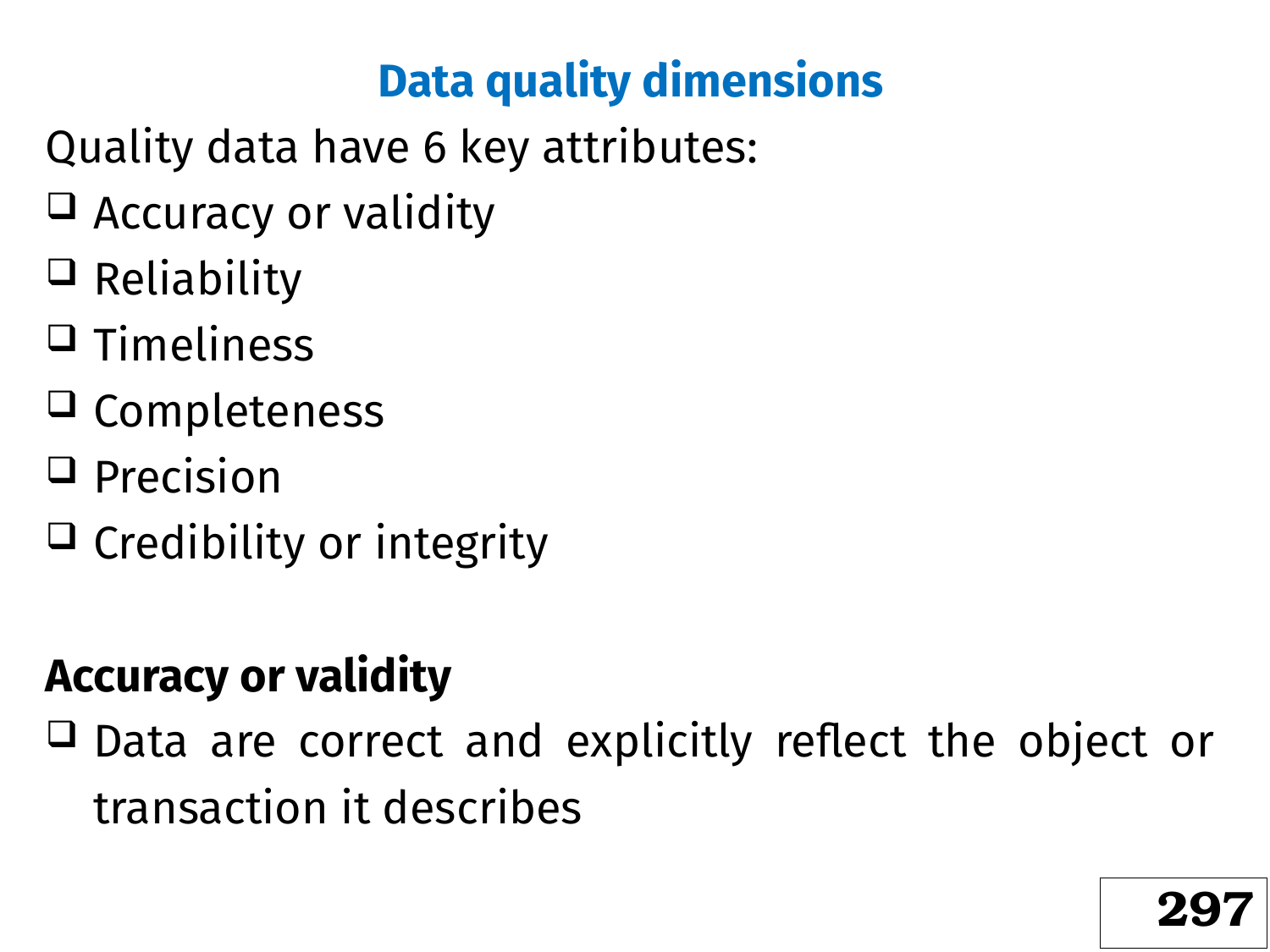

Data quality dimensions
Quality data have 6 key attributes:
Accuracy or validity
Reliability
Timeliness
Completeness
Precision
Credibility or integrity

Accuracy or validity
Data are correct and explicitly reflect the object or transaction it describes

297